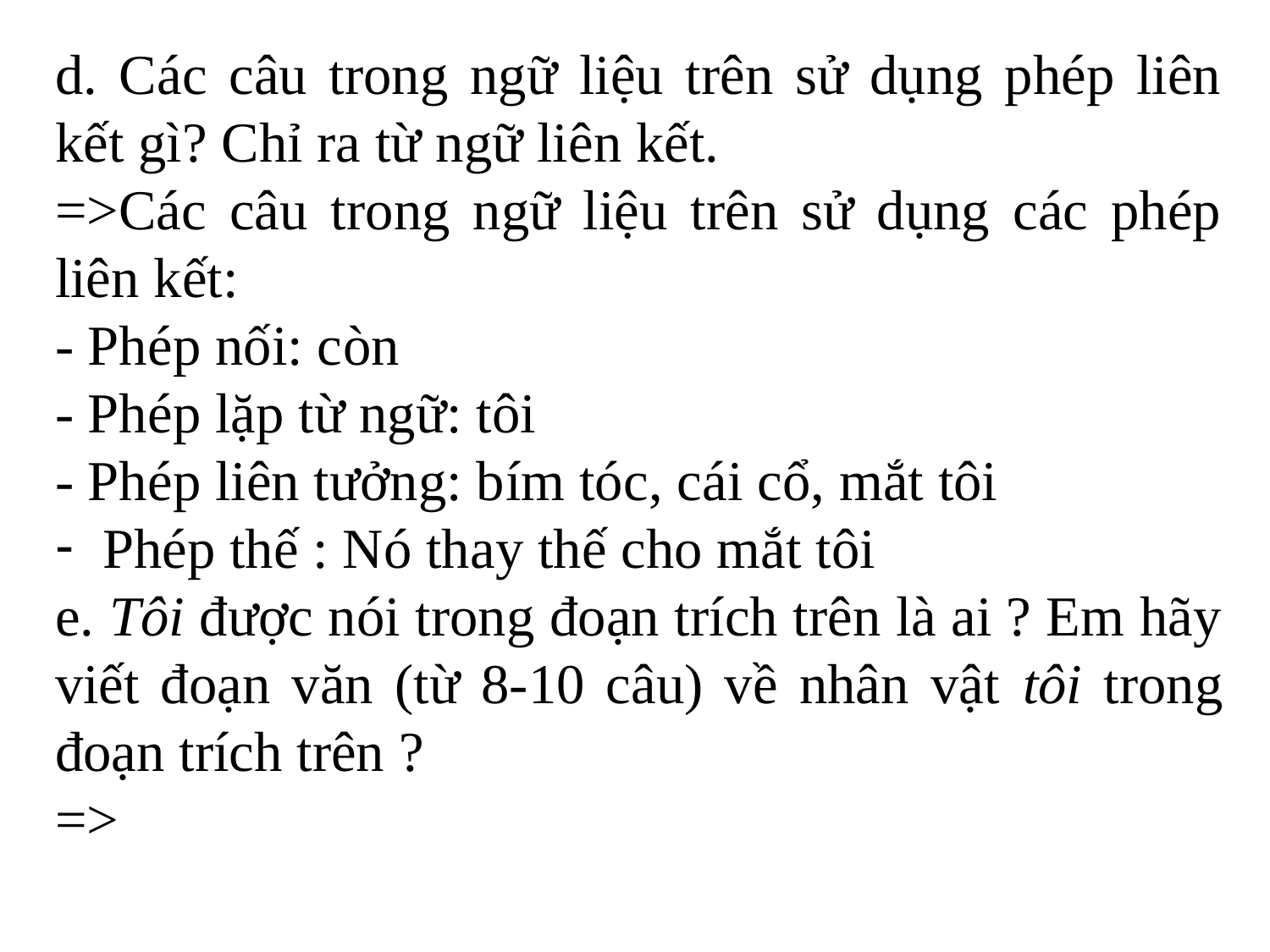

d. Các câu trong ngữ liệu trên sử dụng phép liên kết gì? Chỉ ra từ ngữ liên kết.
=>Các câu trong ngữ liệu trên sử dụng các phép liên kết:
- Phép nối: còn
- Phép lặp từ ngữ: tôi
- Phép liên tưởng: bím tóc, cái cổ, mắt tôi
Phép thế : Nó thay thế cho mắt tôi
e. Tôi được nói trong đoạn trích trên là ai ? Em hãy viết đoạn văn (từ 8-10 câu) về nhân vật tôi trong đoạn trích trên ?
=>